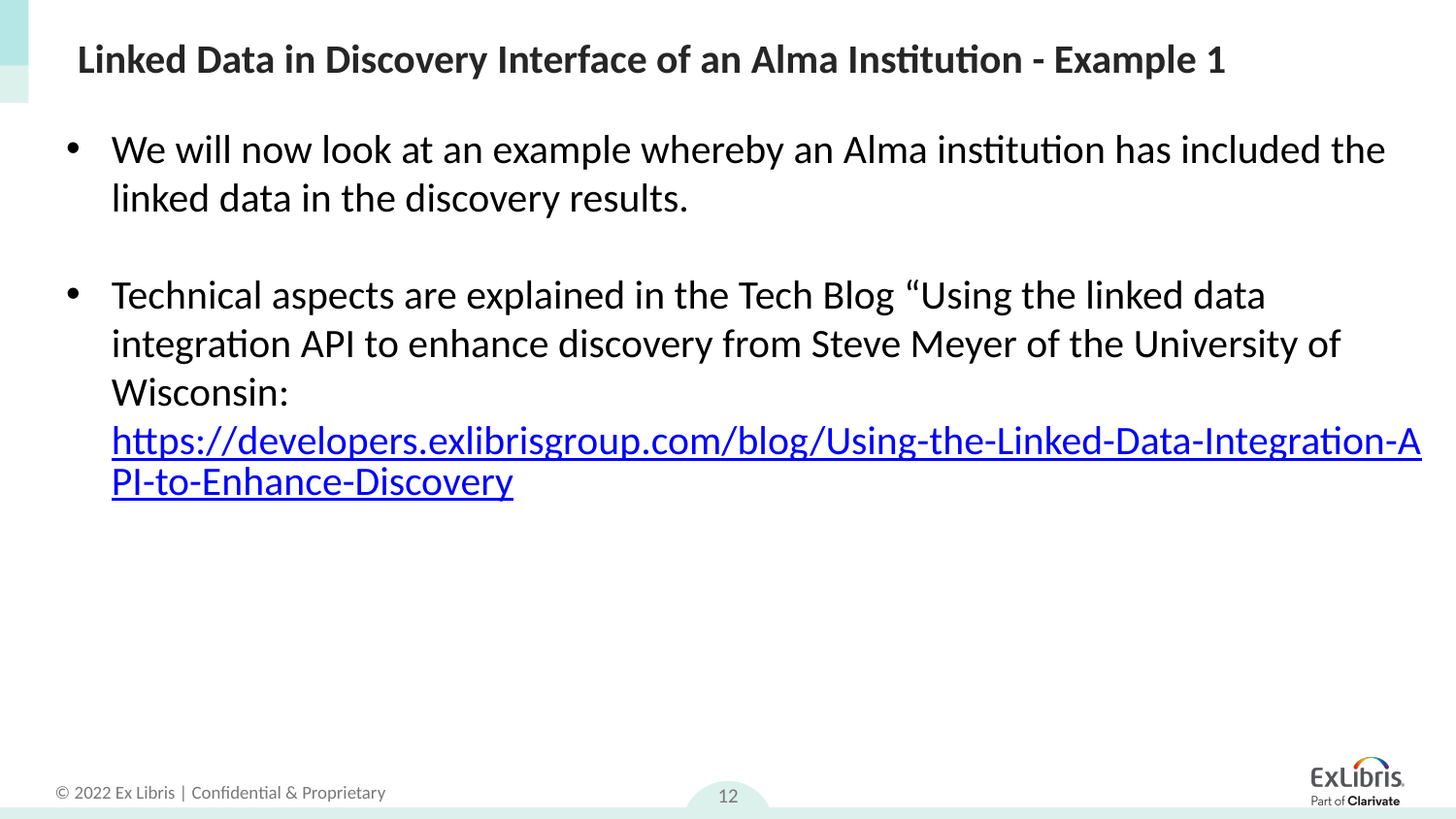

# Linked Data in Discovery Interface of an Alma Institution - Example 1
We will now look at an example whereby an Alma institution has included the linked data in the discovery results.

Technical aspects are explained in the Tech Blog “Using the linked data integration API to enhance discovery from Steve Meyer of the University of Wisconsin:
https://developers.exlibrisgroup.com/blog/Using-the-Linked-Data-Integration-API-to-Enhance-Discovery

12